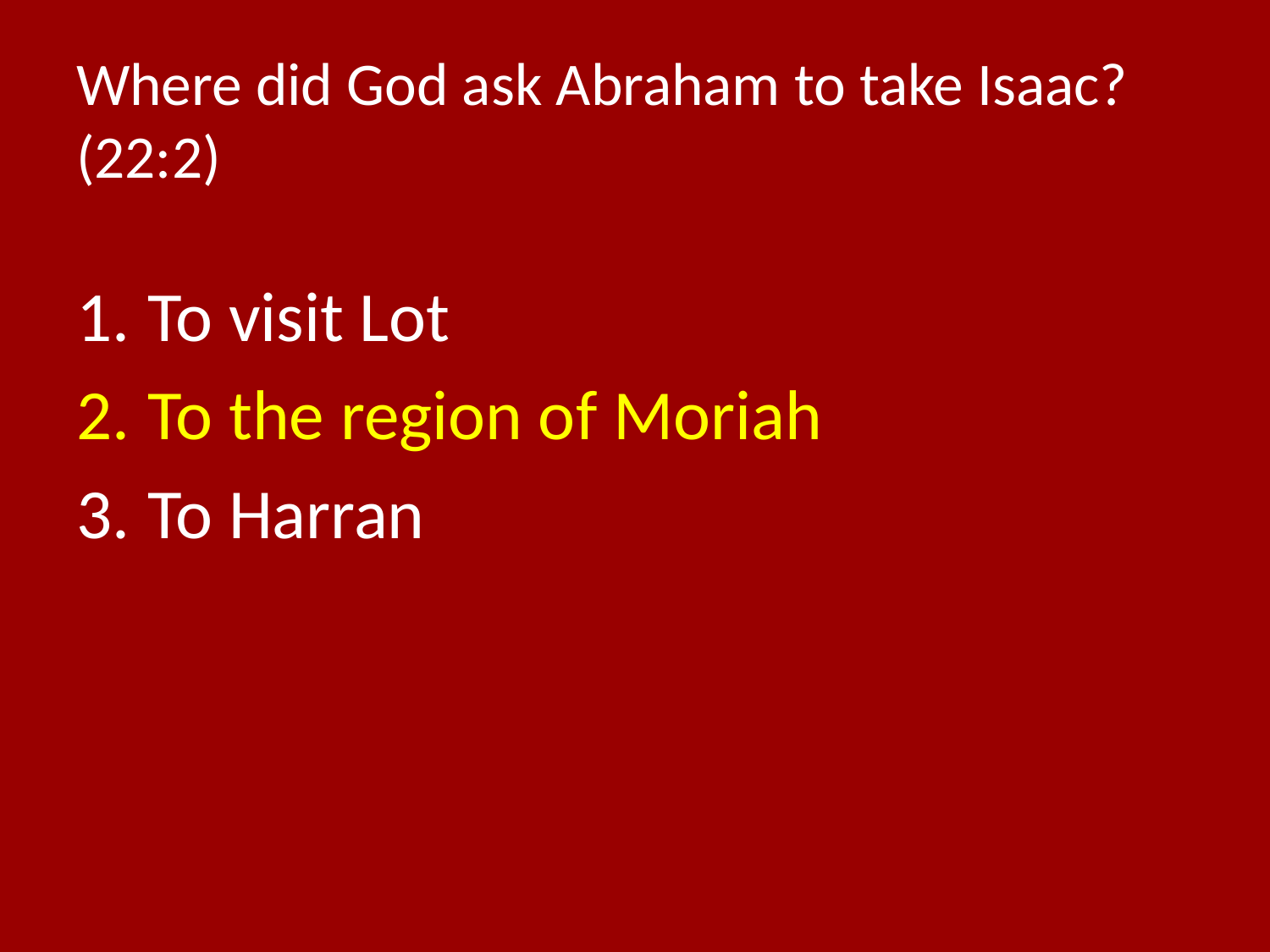

# Where did God ask Abraham to take Isaac?  (22:2)
To visit Lot
To the region of Moriah
To Harran